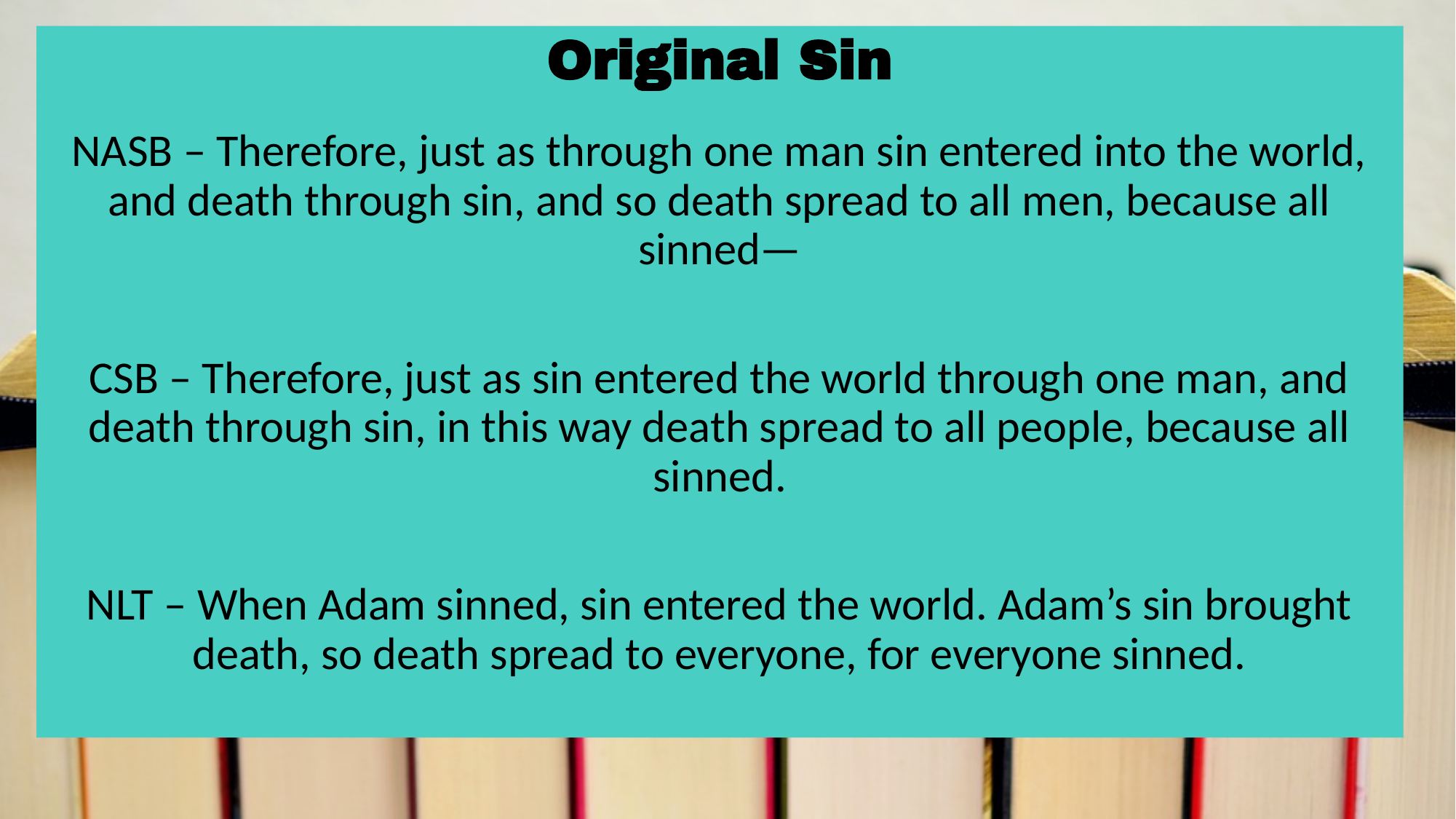

Original Sin

NASB – Therefore, just as through one man sin entered into the world, and death through sin, and so death spread to all men, because all sinned—

CSB – Therefore, just as sin entered the world through one man, and death through sin, in this way death spread to all people, because all sinned.

NLT – When Adam sinned, sin entered the world. Adam’s sin brought death, so death spread to everyone, for everyone sinned.